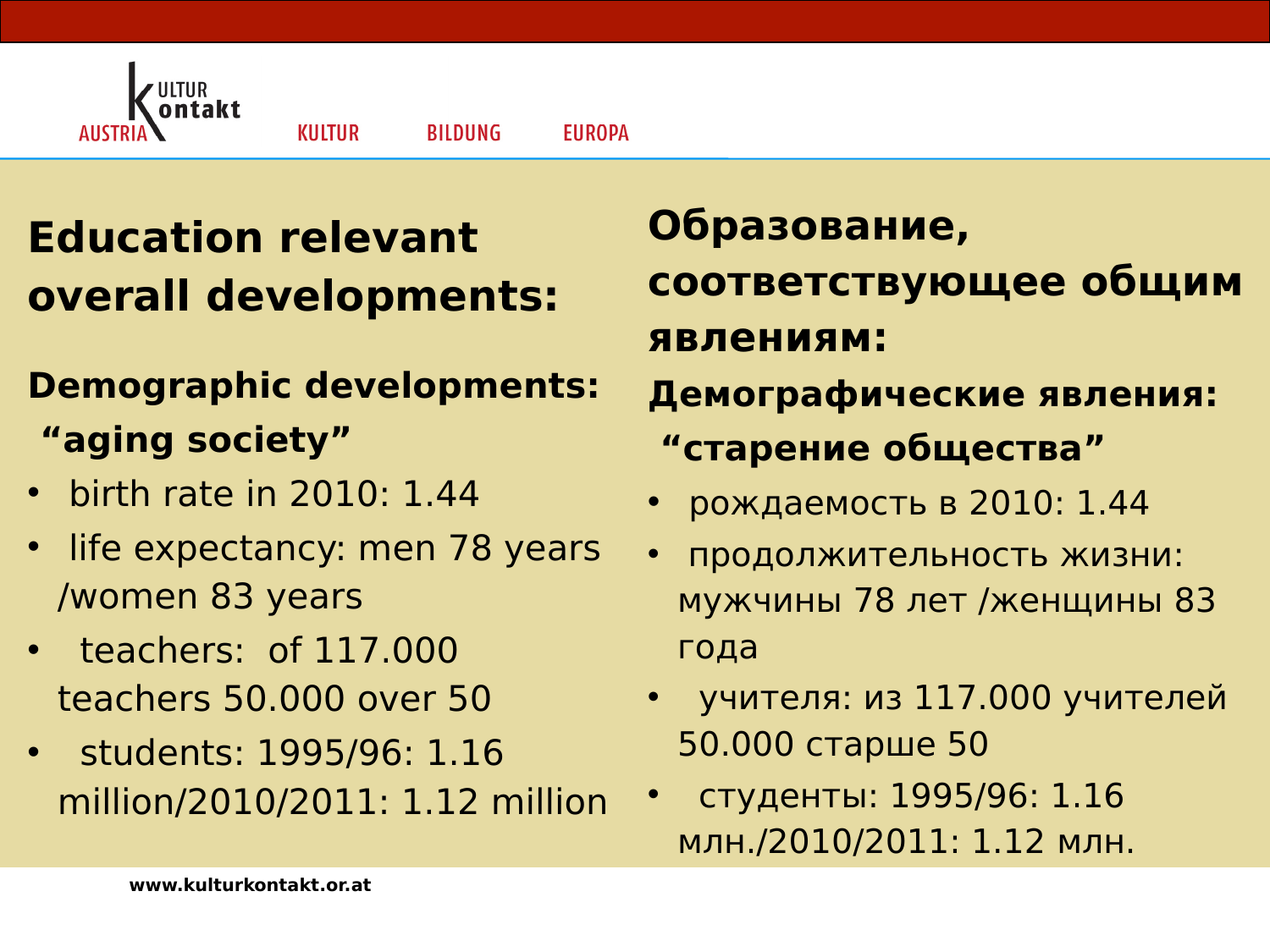

Образование, соответствующее общим явлениям:
Демографические явления:
 “старение общества”
 рождаемость в 2010: 1.44
 продолжительность жизни: мужчины 78 лет /женщины 83 года
  учителя: из 117.000 учителей 50.000 старше 50
  студенты: 1995/96: 1.16 млн./2010/2011: 1.12 млн.
Education relevant overall developments:

Demographic developments:
 “aging society”
 birth rate in 2010: 1.44
 life expectancy: men 78 years /women 83 years
  teachers:  of 117.000 teachers 50.000 over 50
  students: 1995/96: 1.16 million/2010/2011: 1.12 million
www.kulturkontakt.or.at